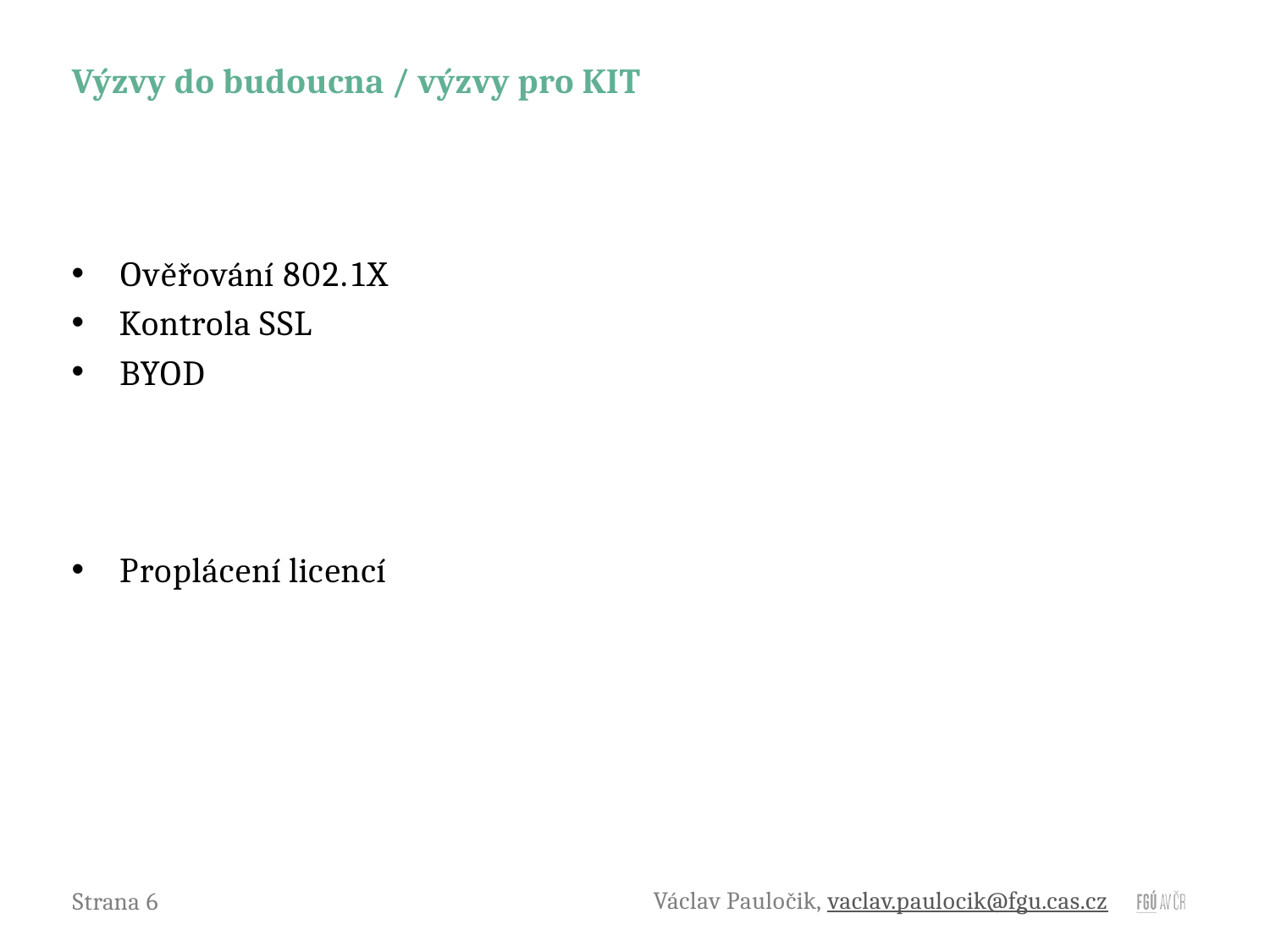

# Výzvy do budoucna / výzvy pro KIT
Ověřování 802.1X
Kontrola SSL
BYOD

Proplácení licencí
Václav Pauločik, vaclav.paulocik@fgu.cas.cz

Strana 6